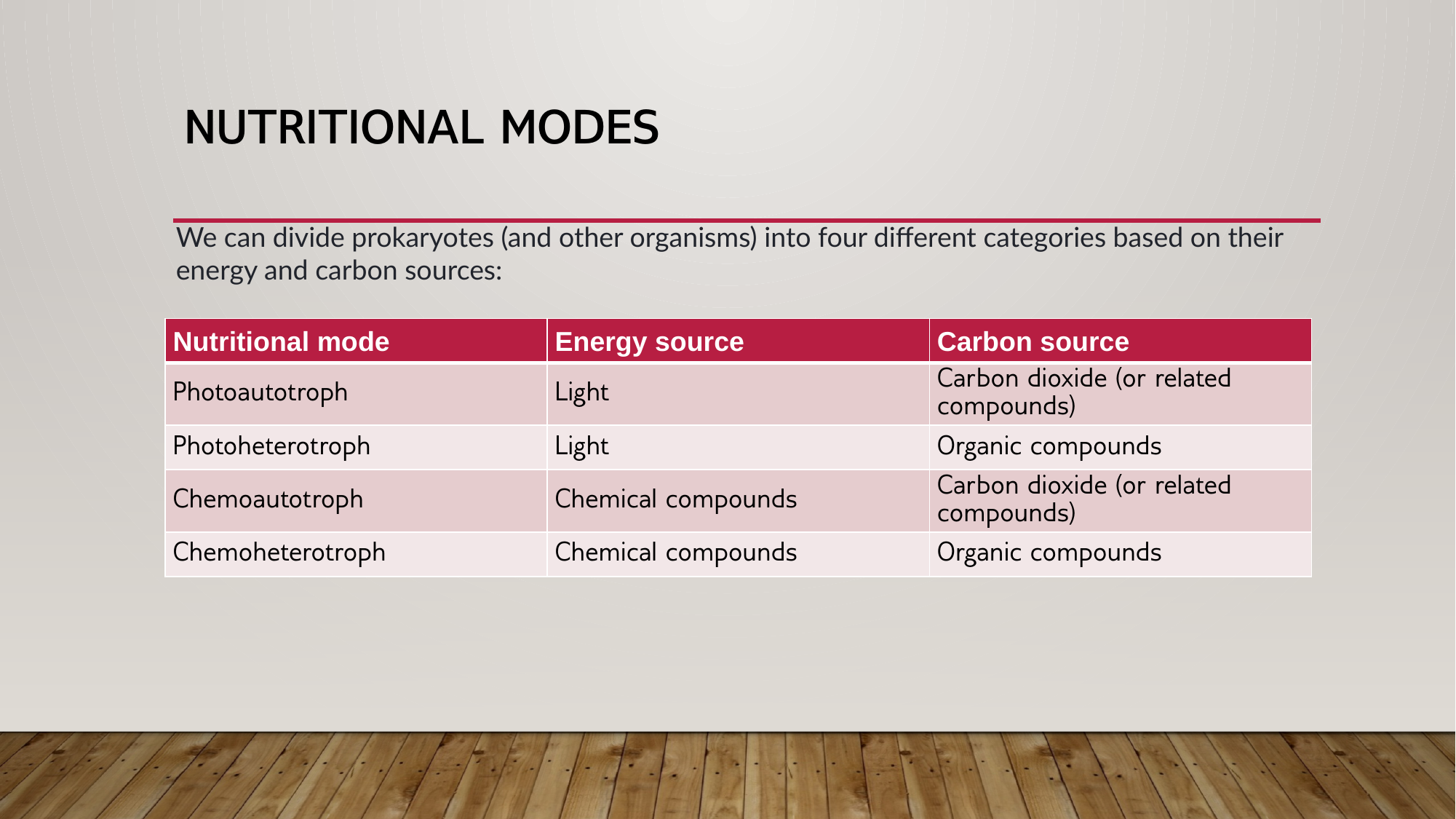

# Nutritional modes
We can divide prokaryotes (and other organisms) into four different categories based on their energy and carbon sources:
| Nutritional mode | Energy source | Carbon source |
| --- | --- | --- |
| Photoautotroph | Light | Carbon dioxide (or related compounds) |
| Photoheterotroph | Light | Organic compounds |
| Chemoautotroph | Chemical compounds | Carbon dioxide (or related compounds) |
| Chemoheterotroph | Chemical compounds | Organic compounds |